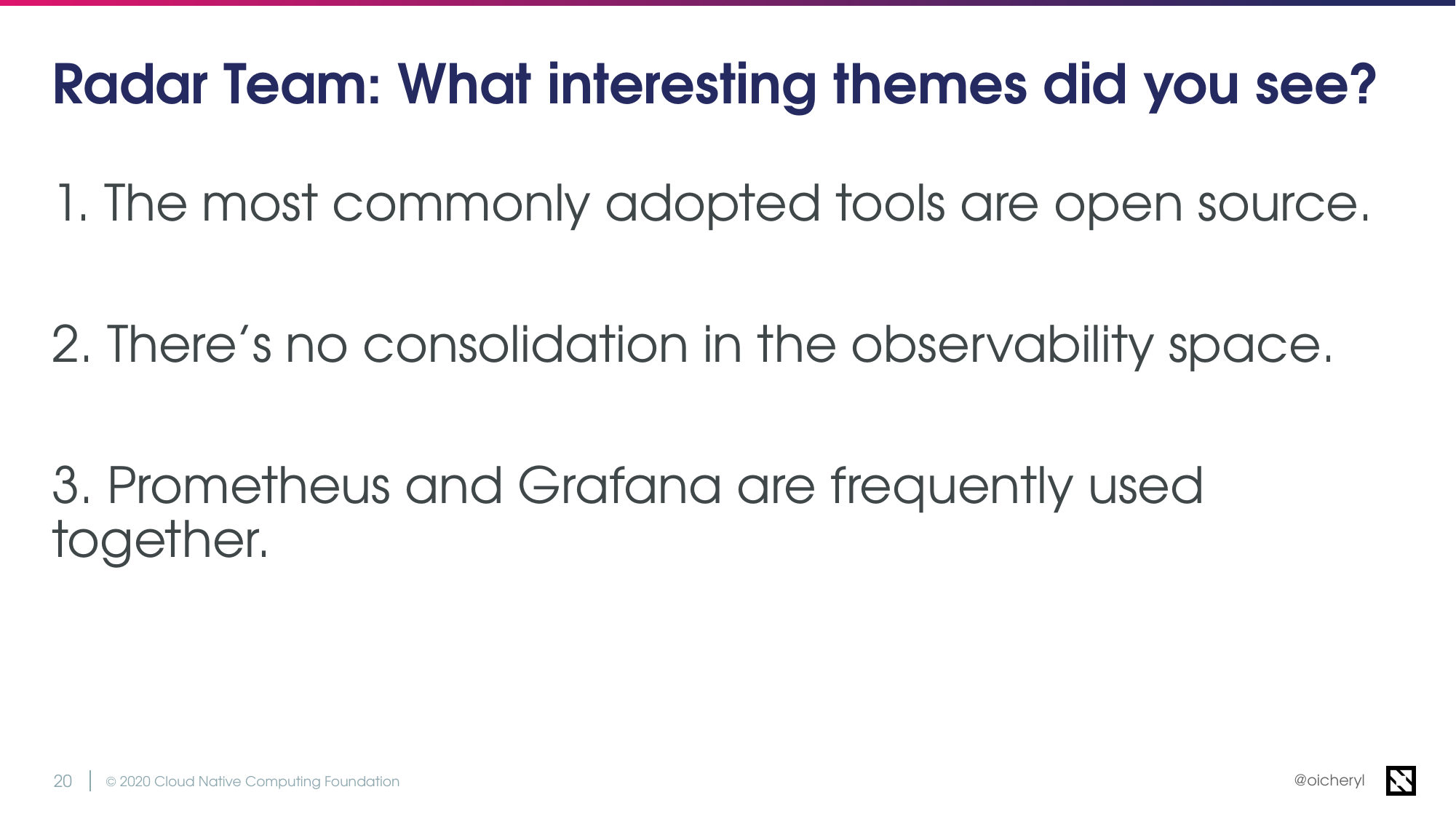

# Radar Team: What interesting themes did you see?
1. The most commonly adopted tools are open source.

2. There’s no consolidation in the observability space.

3. Prometheus and Grafana are frequently used together.